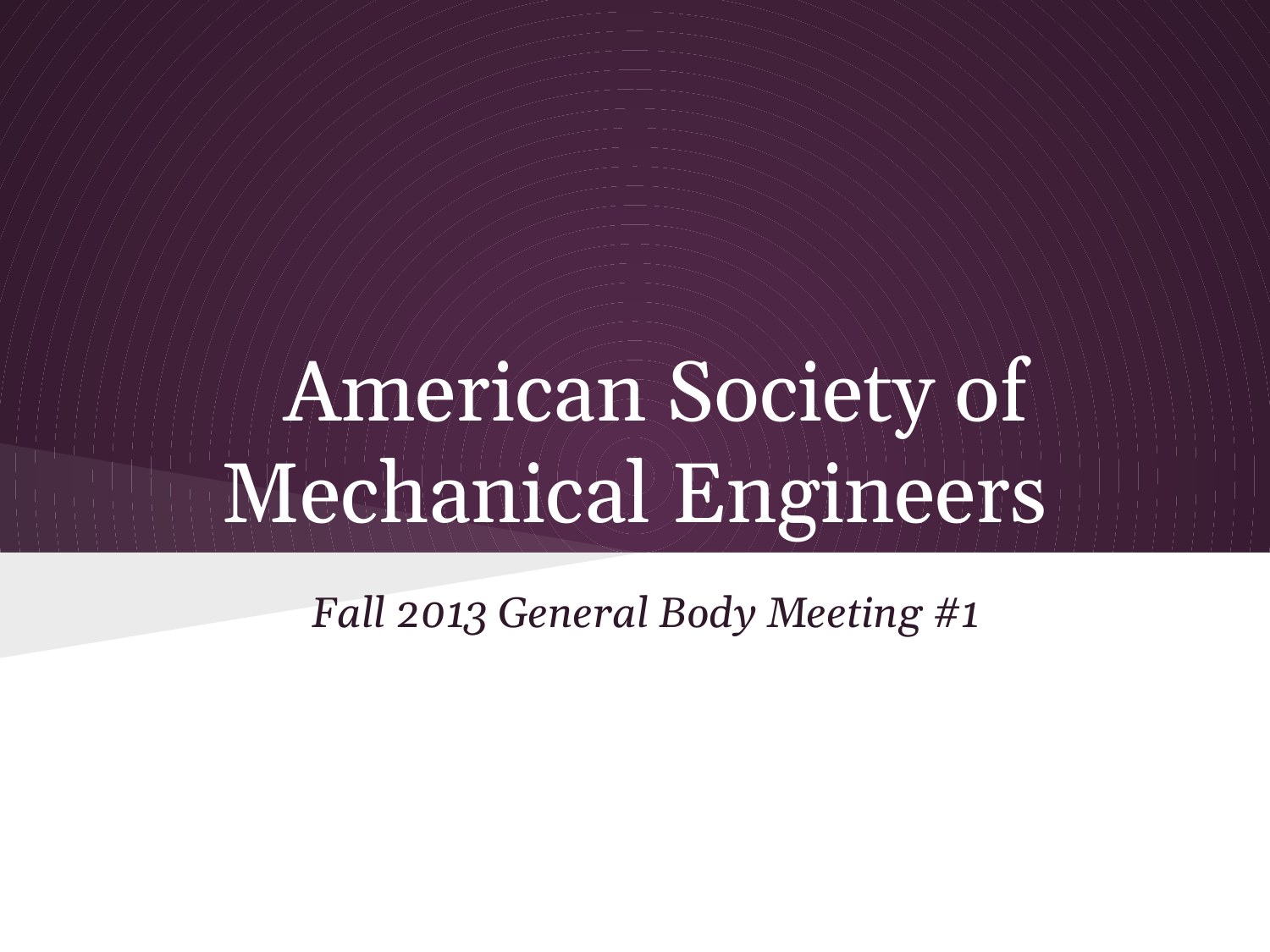

# American Society of Mechanical Engineers
Fall 2013 General Body Meeting #1